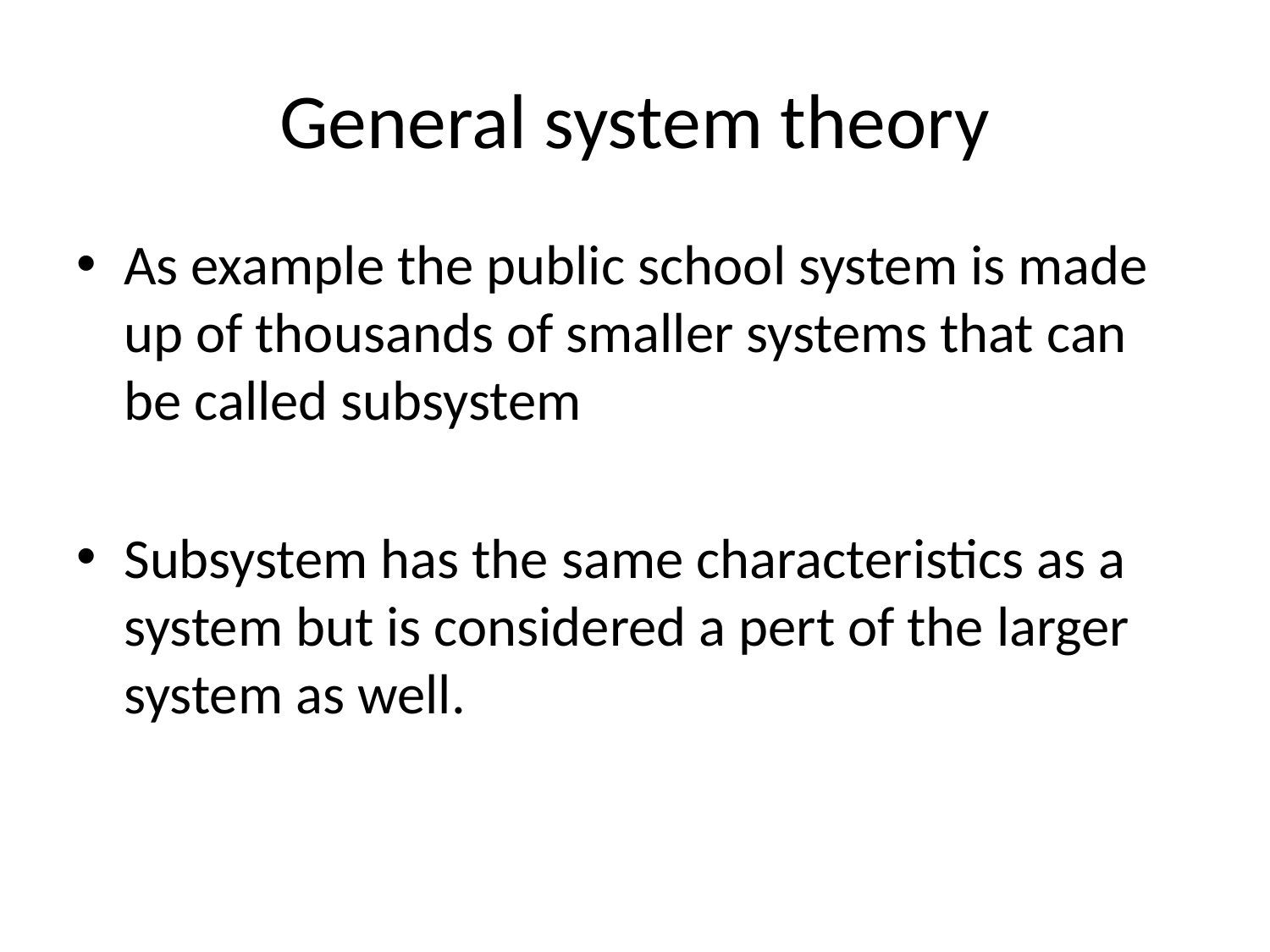

# General system theory
As example the public school system is made up of thousands of smaller systems that can be called subsystem

Subsystem has the same characteristics as a system but is considered a pert of the larger system as well.